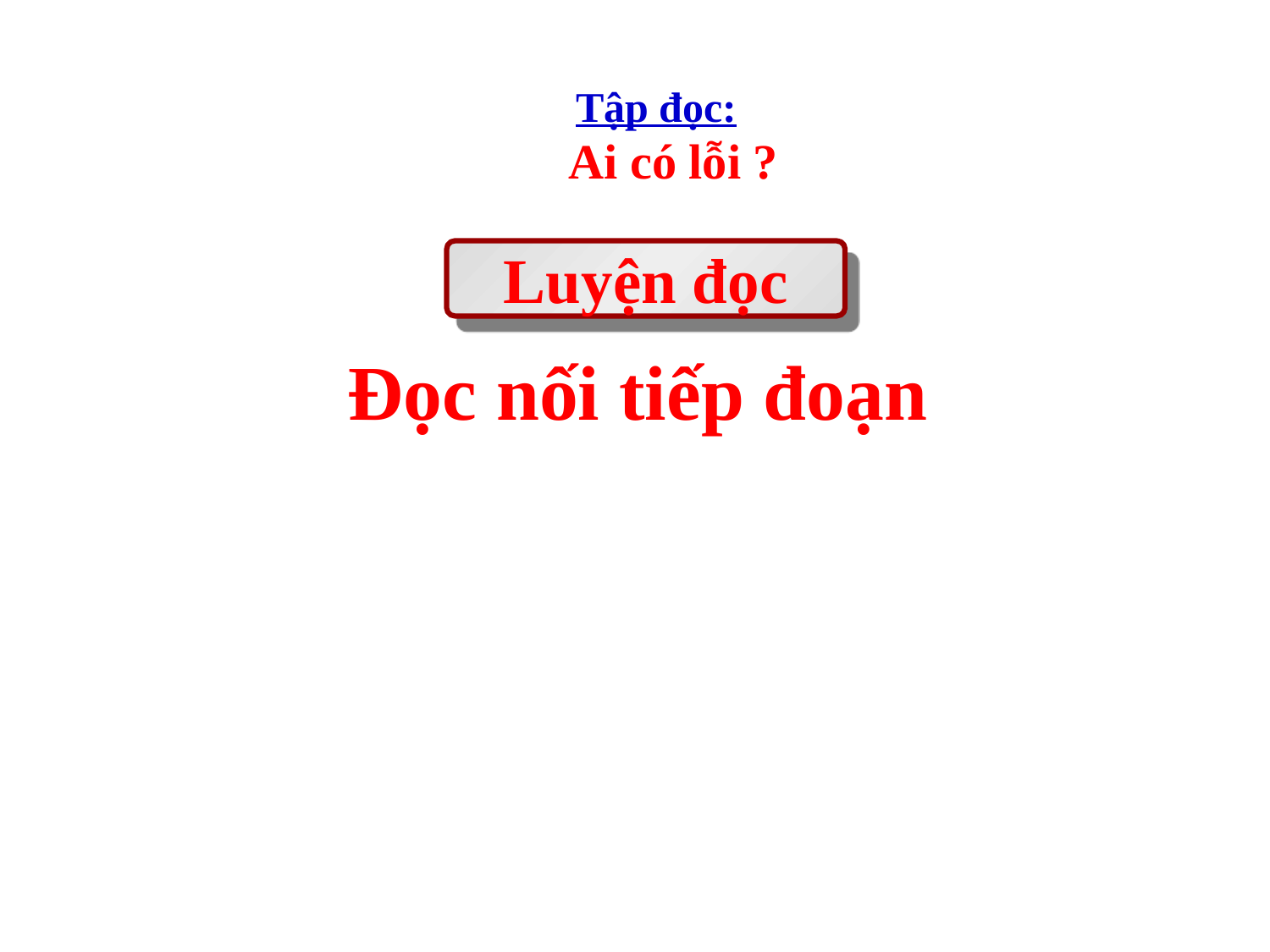

Tập đọc:
Ai có lỗi ?
Luyện đọc
Đọc nối tiếp đoạn